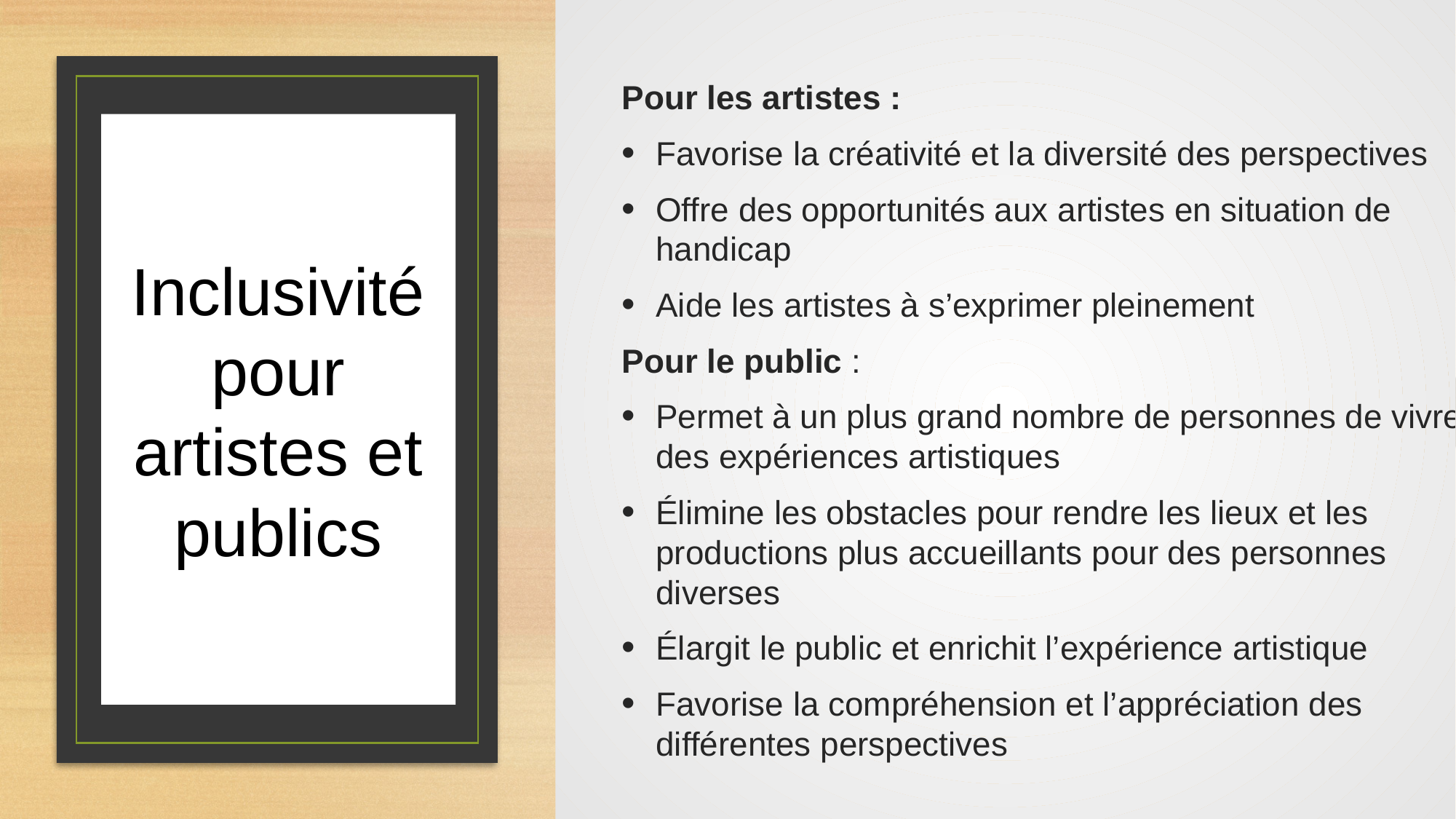

Pour les artistes :
Favorise la créativité et la diversité des perspectives
Offre des opportunités aux artistes en situation de handicap
Aide les artistes à s’exprimer pleinement
Pour le public :
Permet à un plus grand nombre de personnes de vivre des expériences artistiques
Élimine les obstacles pour rendre les lieux et les productions plus accueillants pour des personnes diverses
Élargit le public et enrichit l’expérience artistique
Favorise la compréhension et l’appréciation des différentes perspectives

# Inclusivité pour artistes et publics